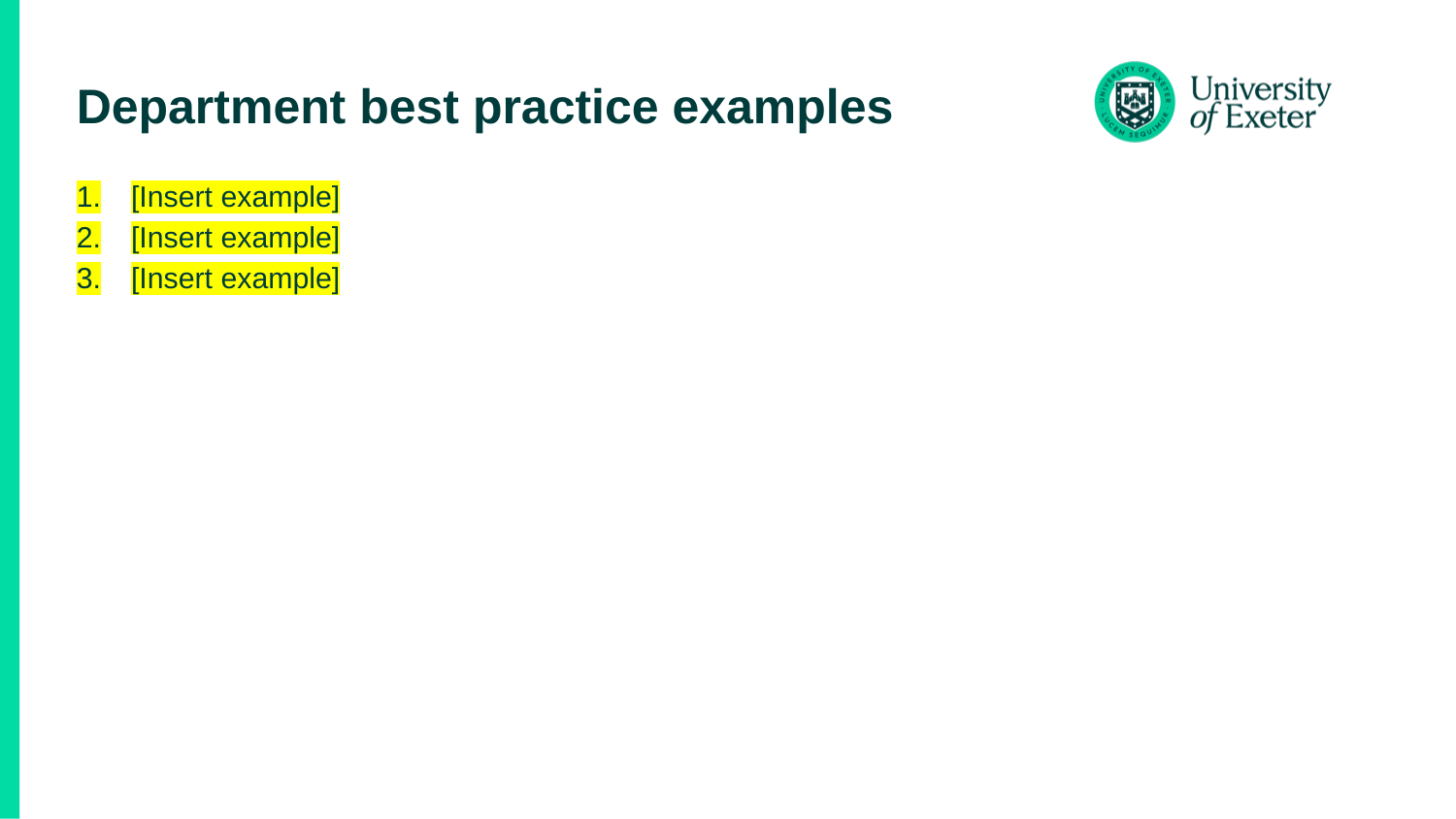

# Department best practice examples
[Insert example]
[Insert example]
[Insert example]